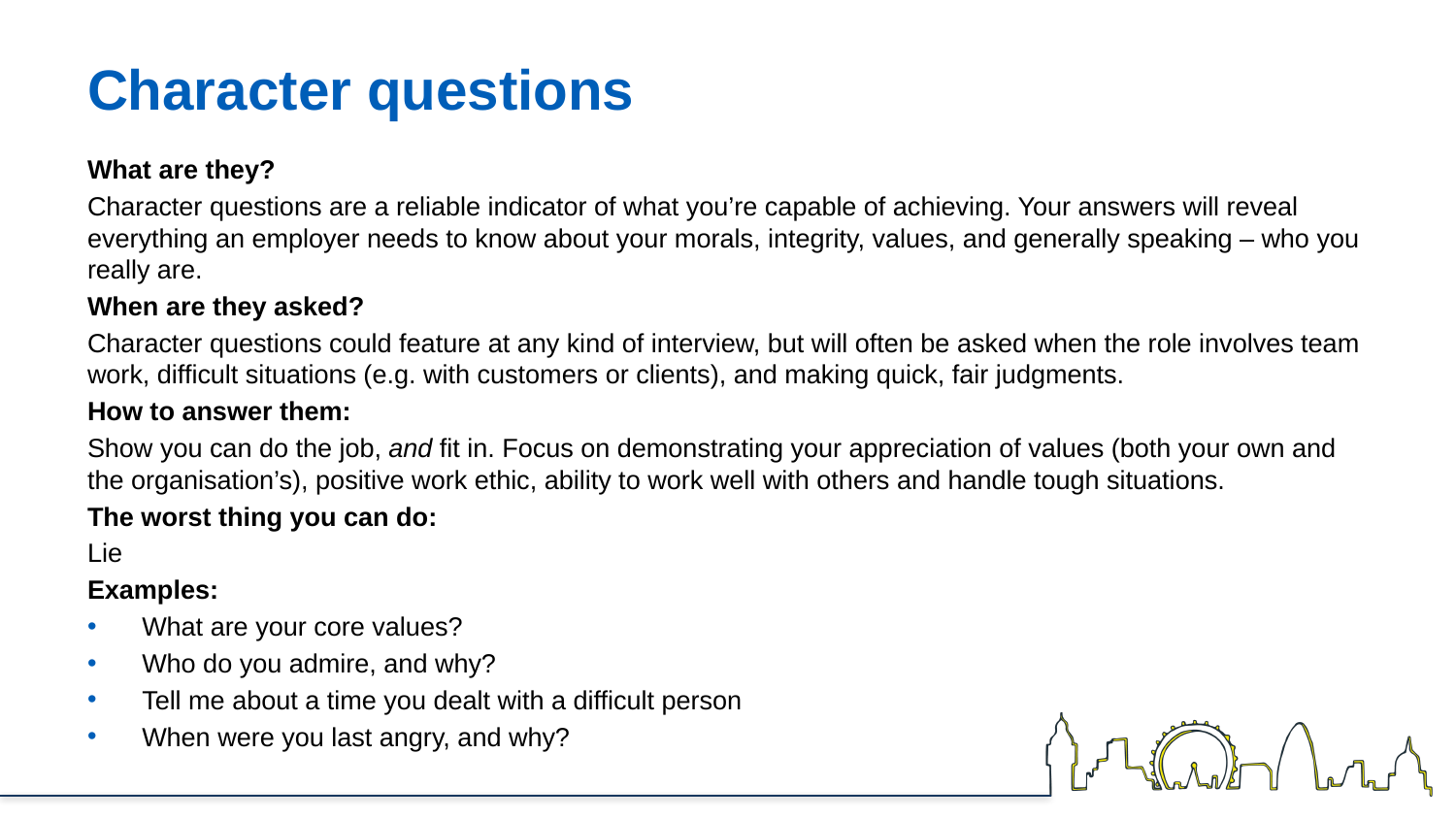

# Character questions
What are they?
Character questions are a reliable indicator of what you’re capable of achieving. Your answers will reveal everything an employer needs to know about your morals, integrity, values, and generally speaking – who you really are.
When are they asked?
Character questions could feature at any kind of interview, but will often be asked when the role involves team work, difficult situations (e.g. with customers or clients), and making quick, fair judgments.
How to answer them:
Show you can do the job, and fit in. Focus on demonstrating your appreciation of values (both your own and the organisation’s), positive work ethic, ability to work well with others and handle tough situations.
The worst thing you can do:
Lie
Examples:
What are your core values?
Who do you admire, and why?
Tell me about a time you dealt with a difficult person
When were you last angry, and why?